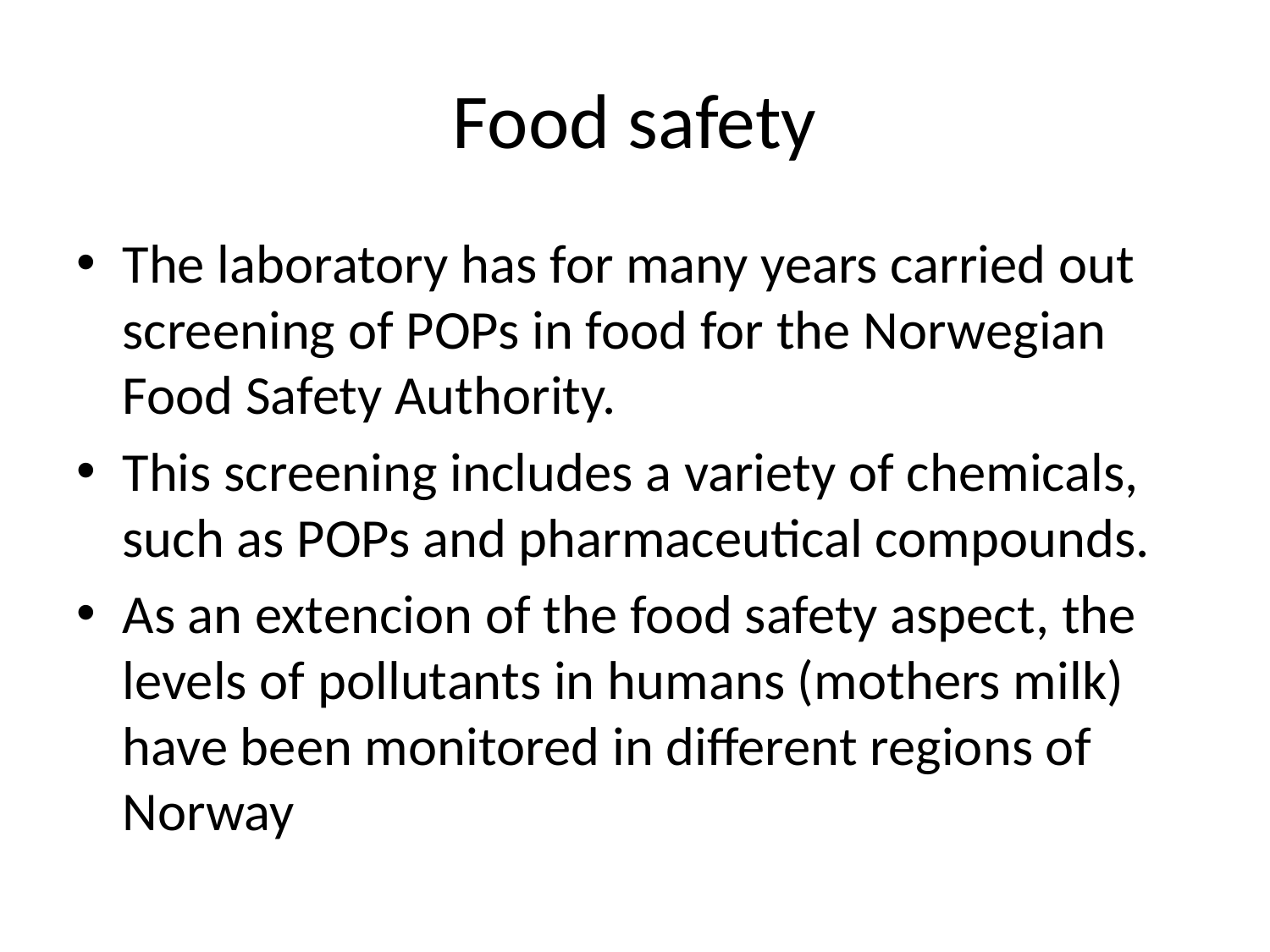

# Food safety
The laboratory has for many years carried out screening of POPs in food for the Norwegian Food Safety Authority.
This screening includes a variety of chemicals, such as POPs and pharmaceutical compounds.
As an extencion of the food safety aspect, the levels of pollutants in humans (mothers milk) have been monitored in different regions of Norway